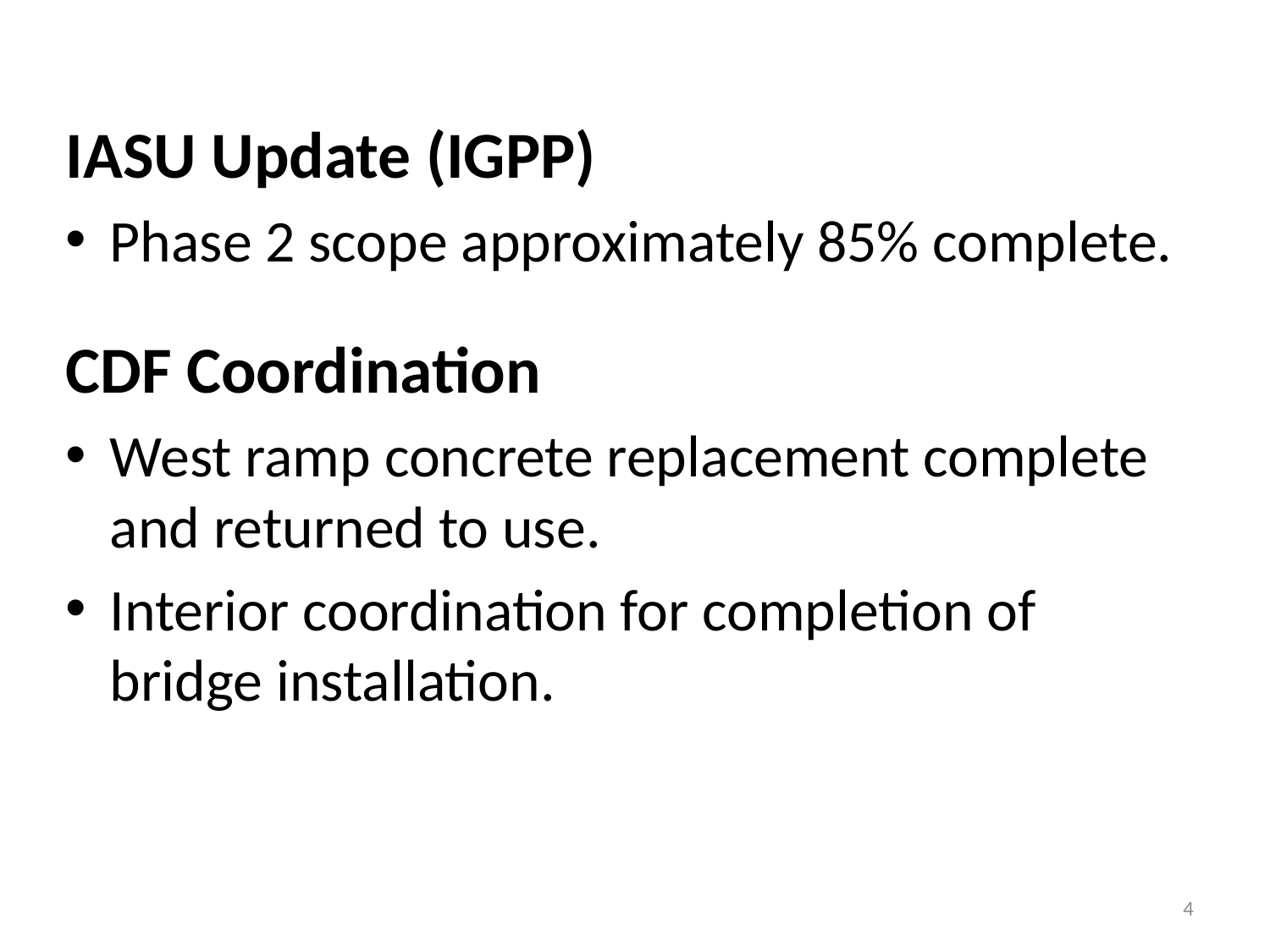

IASU Update (IGPP)
Phase 2 scope approximately 85% complete.

CDF Coordination
West ramp concrete replacement complete and returned to use.
Interior coordination for completion of bridge installation.

4